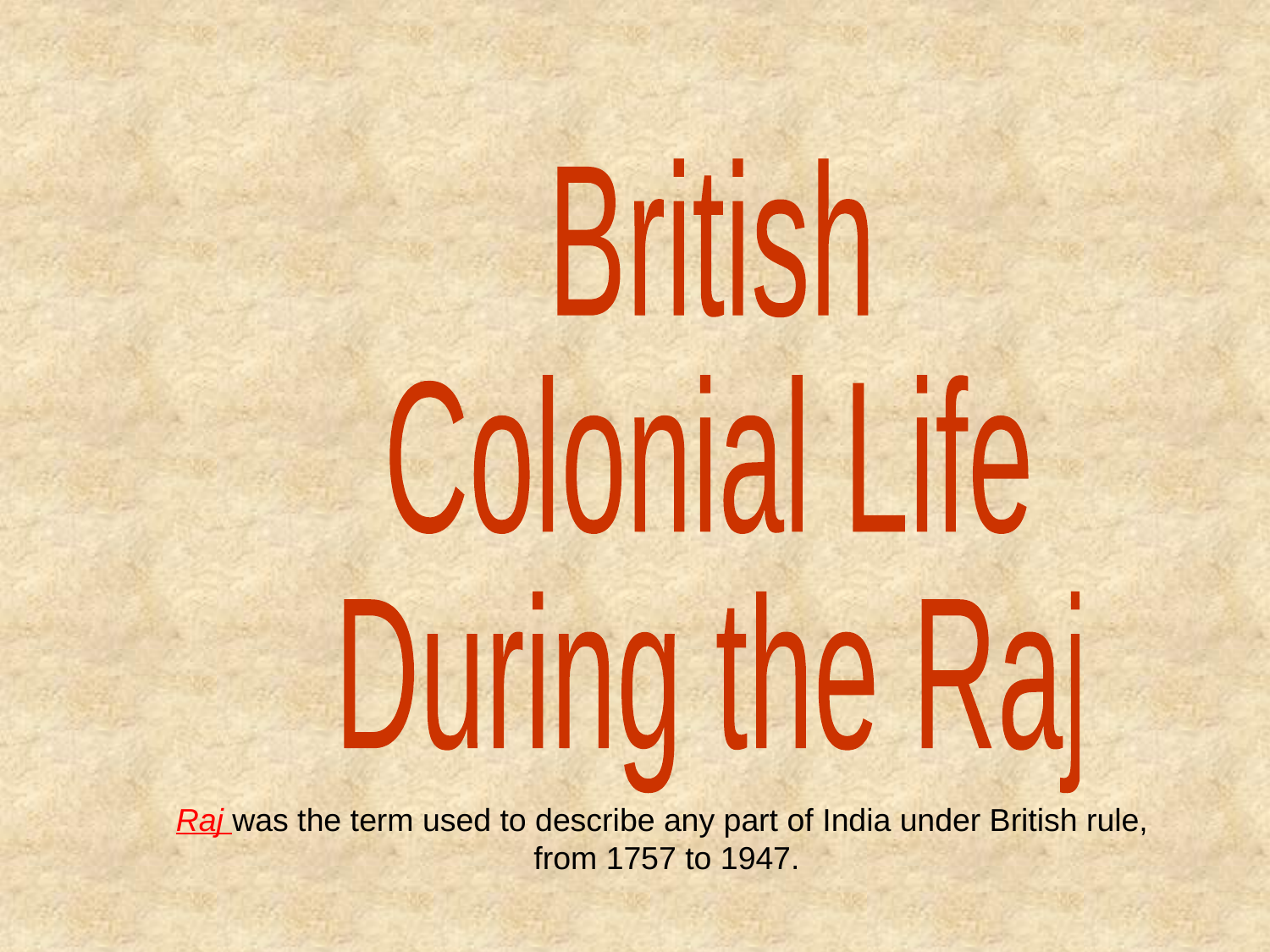

British
Colonial Life
During the Raj
Raj was the term used to describe any part of India under British rule,
from 1757 to 1947.